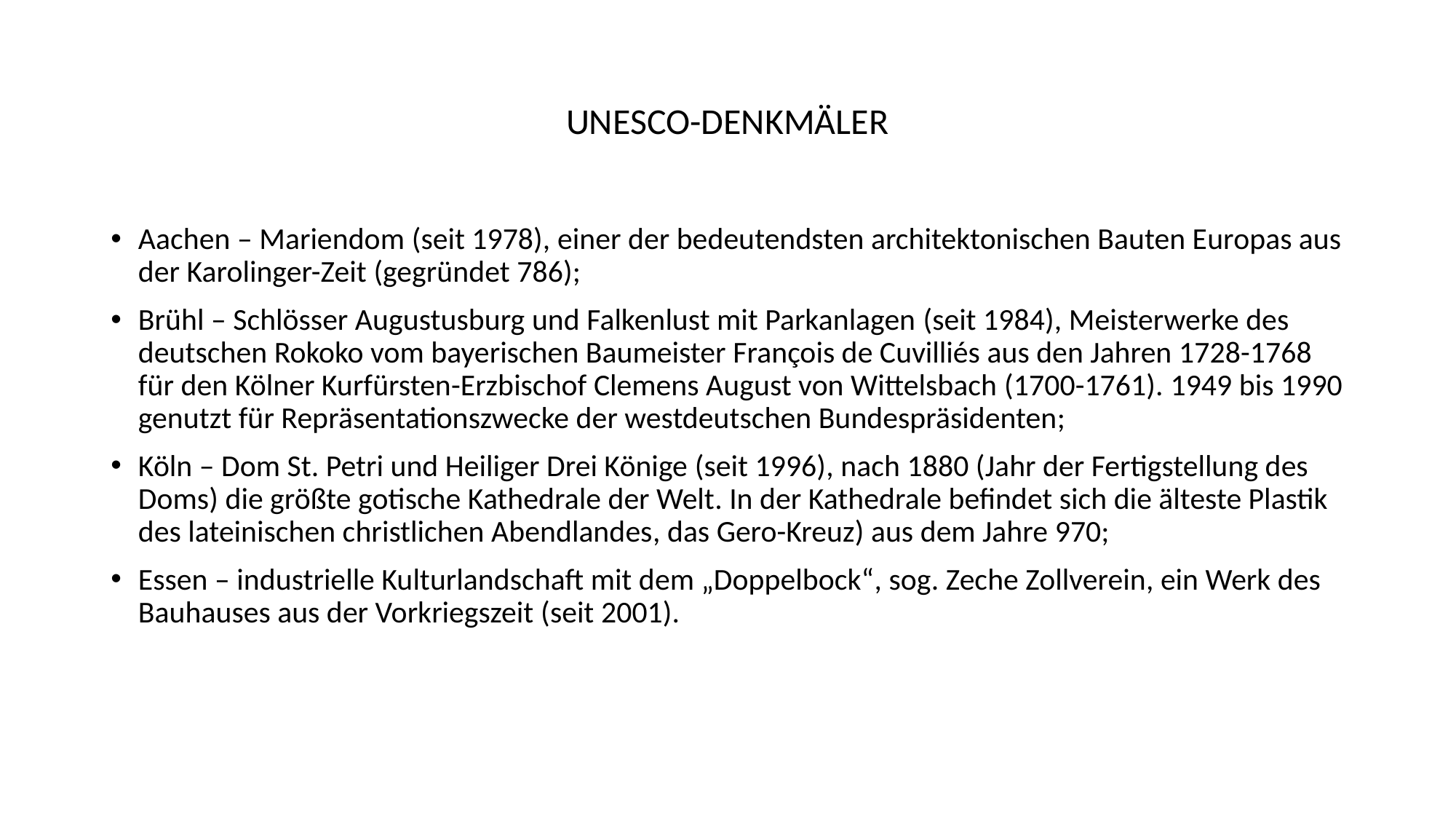

# UNESCO-DENKMÄLER
Aachen – Mariendom (seit 1978), einer der bedeutendsten architektonischen Bauten Europas aus der Karolinger-Zeit (gegründet 786);
Brühl – Schlösser Augustusburg und Falkenlust mit Parkanlagen (seit 1984), Meisterwerke des deutschen Rokoko vom bayerischen Baumeister François de Cuvilliés aus den Jahren 1728-1768 für den Kölner Kurfürsten-Erzbischof Clemens August von Wittelsbach (1700-1761). 1949 bis 1990 genutzt für Repräsentationszwecke der westdeutschen Bundespräsidenten;
Köln – Dom St. Petri und Heiliger Drei Könige (seit 1996), nach 1880 (Jahr der Fertigstellung des Doms) die größte gotische Kathedrale der Welt. In der Kathedrale befindet sich die älteste Plastik des lateinischen christlichen Abendlandes, das Gero-Kreuz) aus dem Jahre 970;
Essen – industrielle Kulturlandschaft mit dem „Doppelbock“, sog. Zeche Zollverein, ein Werk des Bauhauses aus der Vorkriegszeit (seit 2001).